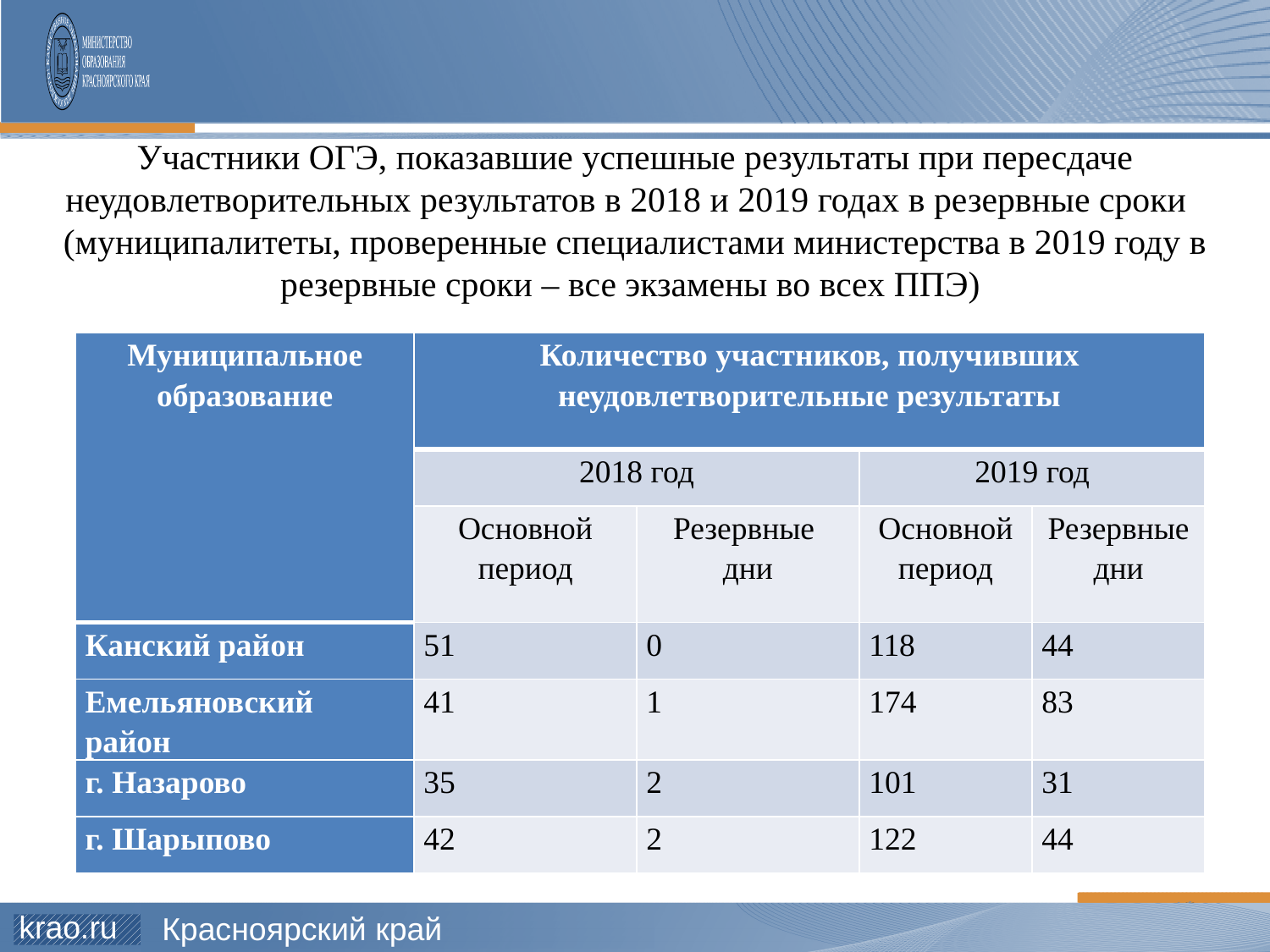

#
Участники ОГЭ, показавшие успешные результаты при пересдаче неудовлетворительных результатов в 2018 и 2019 годах в резервные сроки
(муниципалитеты, проверенные специалистами министерства в 2019 году в резервные сроки – все экзамены во всех ППЭ)
| Муниципальное образование | Количество участников, получивших неудовлетворительные результаты |  |  |  |
| --- | --- | --- | --- | --- |
|  | 2018 год |  | 2019 год |  |
|  | Основной период | Резервные дни | Основной период | Резервные дни |
| Канский район | 51 | 0 | 118 | 44 |
| Емельяновский район | 41 | 1 | 174 | 83 |
| г. Назарово | 35 | 2 | 101 | 31 |
| г. Шарыпово | 42 | 2 | 122 | 44 |